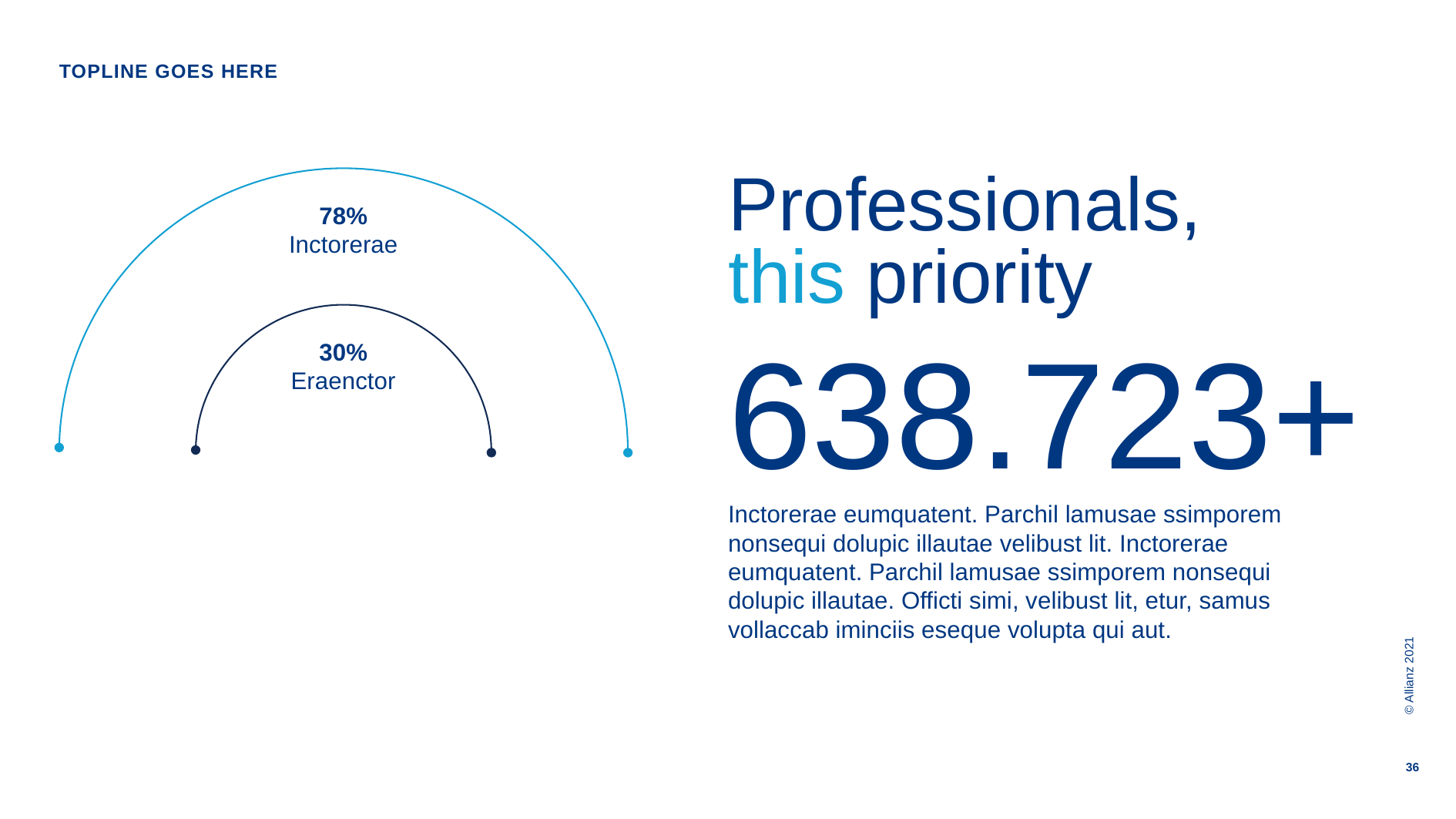

Topline goes here

Professionals,
this priority
638.723+
Inctorerae eumquatent. Parchil lamusae ssimporem
nonsequi dolupic illautae velibust lit. Inctorerae
eumquatent. Parchil lamusae ssimporem nonsequi
dolupic illautae. Officti simi, velibust lit, etur, samus
vollaccab iminciis eseque volupta qui aut.
78%
Inctorerae

30%
Eraenctor
© Allianz 2021
36